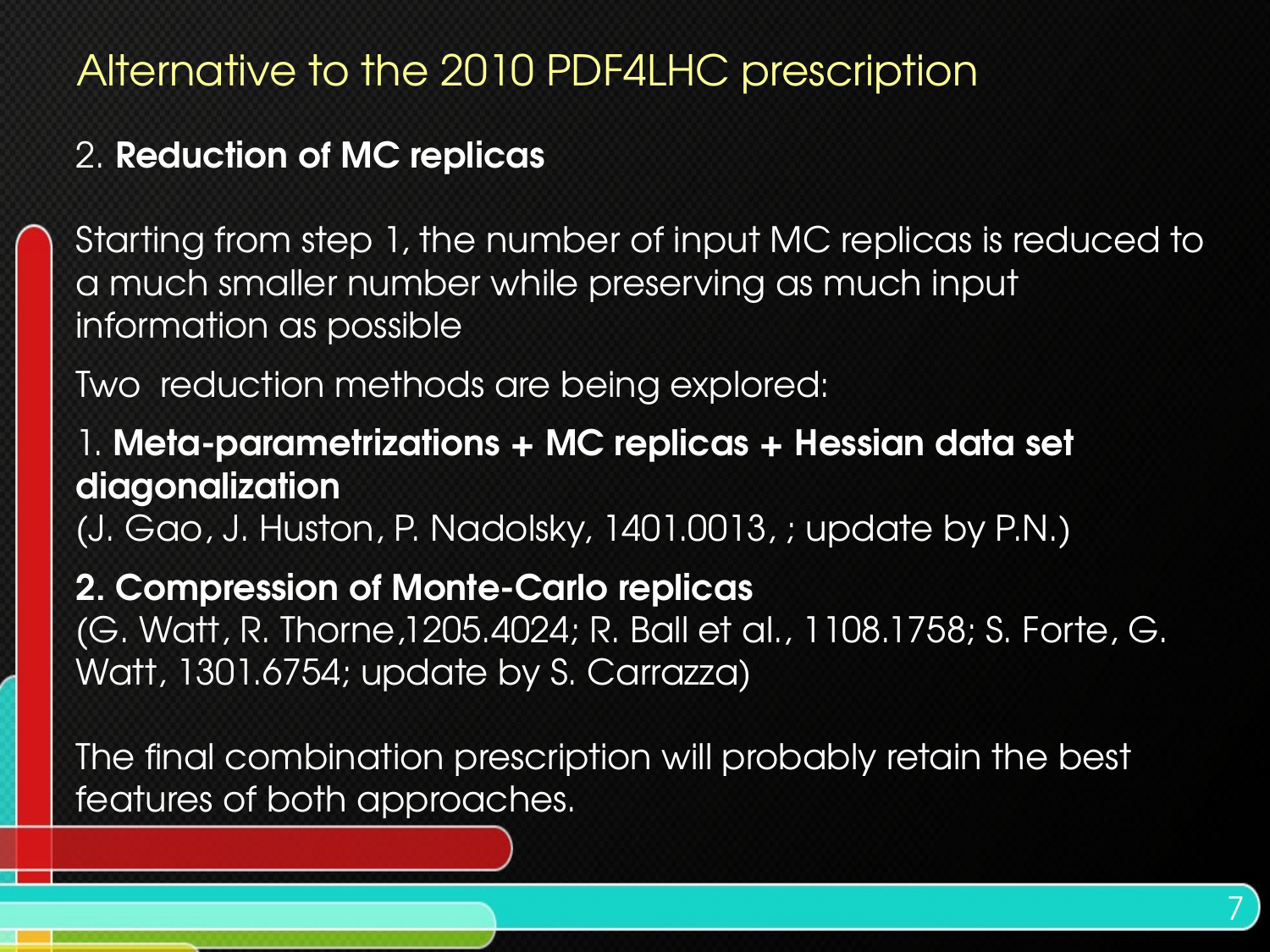

Alternative to the 2010 PDF4LHC prescription
2. Reduction of MC replicas

Starting from step 1, the number of input MC replicas is reduced to a much smaller number while preserving as much input information as possible

Two  reduction methods are being explored:

1. Meta-parametrizations + MC replicas + Hessian data set diagonalization
(J. Gao, J. Huston, P. Nadolsky, 1401.0013, ; update by P.N.)

2. Compression of Monte-Carlo replicas
(G. Watt, R. Thorne,1205.4024; R. Ball et al., 1108.1758; S. Forte, G. Watt, 1301.6754; update by S. Carrazza)

The final combination prescription will probably retain the best features of both approaches.